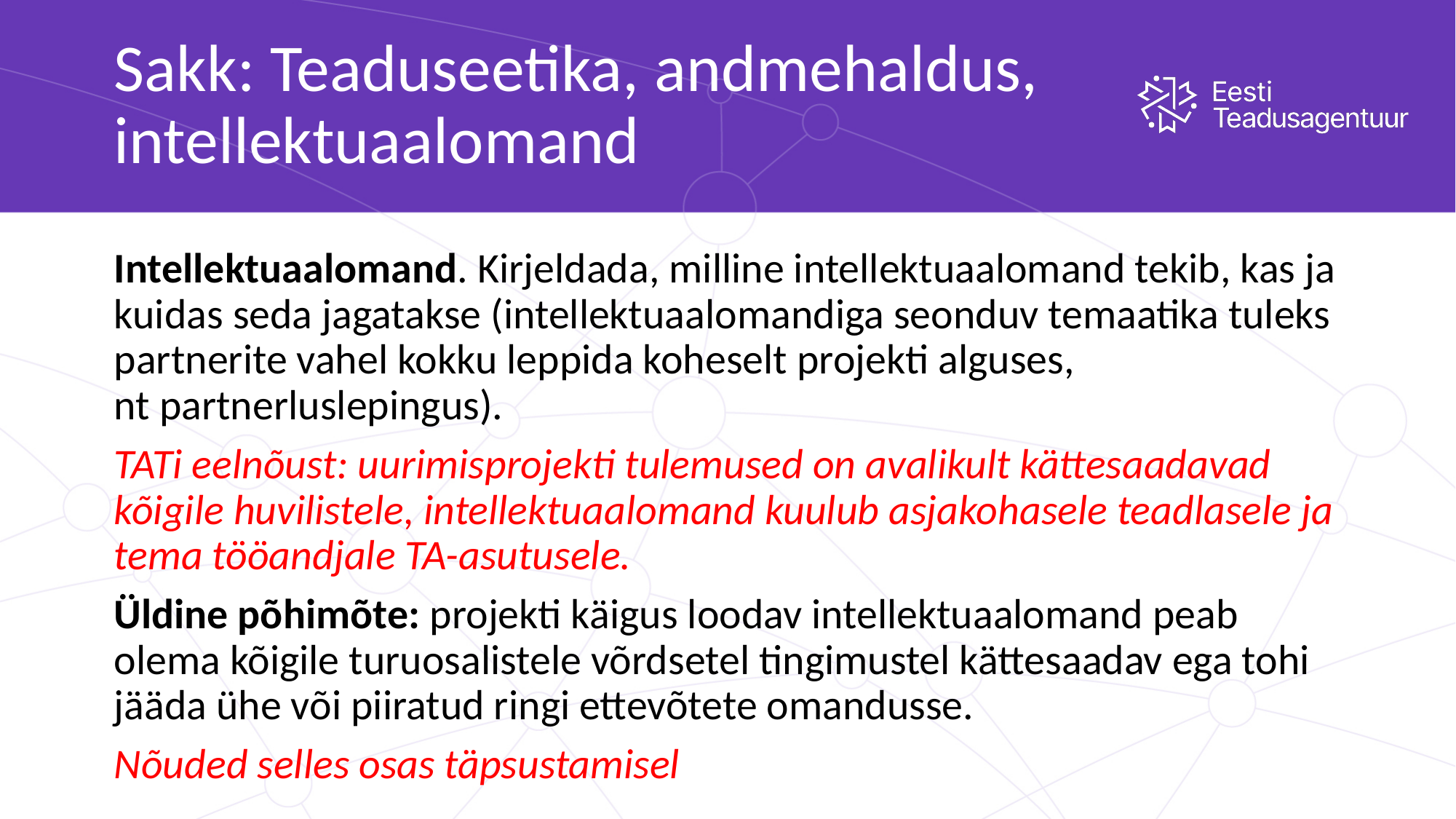

# Sakk: Teaduseetika, andmehaldus, intellektuaalomand
Intellektuaalomand. Kirjeldada, milline intellektuaalomand tekib, kas ja kuidas seda jagatakse (intellektuaalomandiga seonduv temaatika tuleks partnerite vahel kokku leppida koheselt projekti alguses, nt partnerluslepingus).
TATi eelnõust: uurimisprojekti tulemused on avalikult kättesaadavad kõigile huvilistele, intellektuaalomand kuulub asjakohasele teadlasele ja tema tööandjale TA-asutusele.
Üldine põhimõte: projekti käigus loodav intellektuaalomand peab olema kõigile turuosalistele võrdsetel tingimustel kättesaadav ega tohi jääda ühe või piiratud ringi ettevõtete omandusse.
Nõuded selles osas täpsustamisel